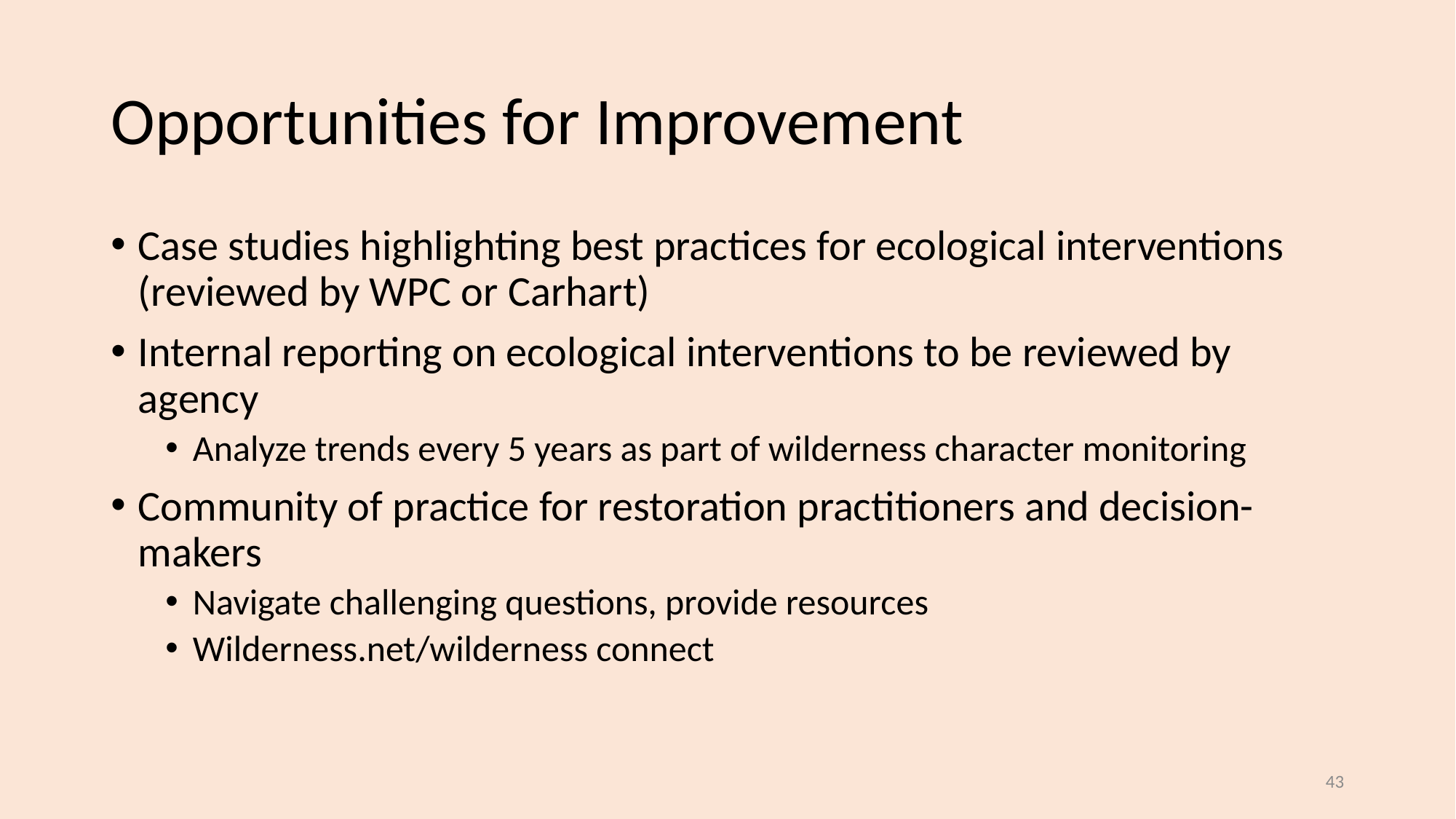

# Opportunities for Improvement
Case studies highlighting best practices for ecological interventions (reviewed by WPC or Carhart)
Internal reporting on ecological interventions to be reviewed by agency
Analyze trends every 5 years as part of wilderness character monitoring
Community of practice for restoration practitioners and decision-makers
Navigate challenging questions, provide resources
Wilderness.net/wilderness connect
43